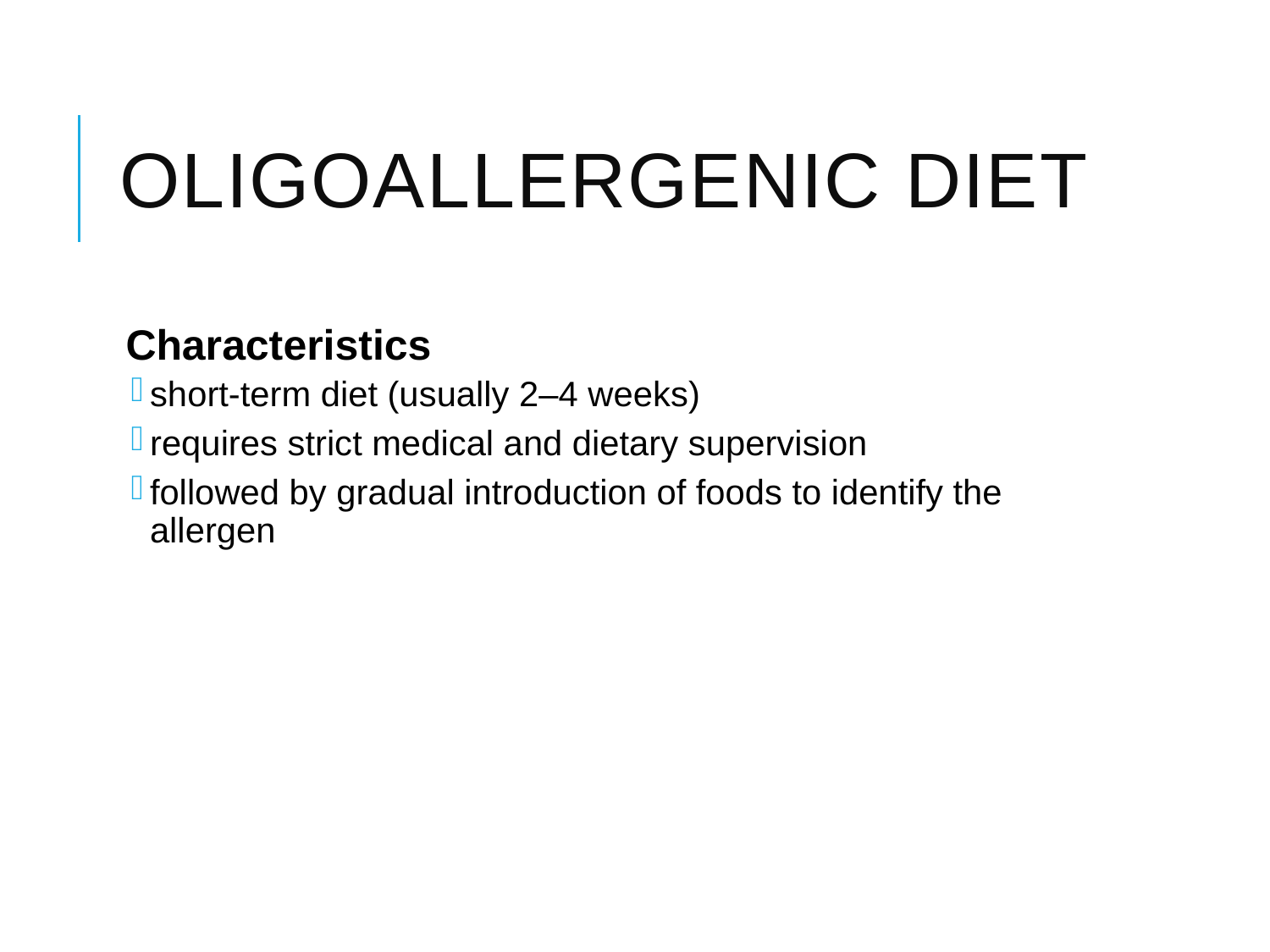

# Oligoallergenic diet
Characteristics
short-term diet (usually 2–4 weeks)
requires strict medical and dietary supervision
followed by gradual introduction of foods to identify the allergen